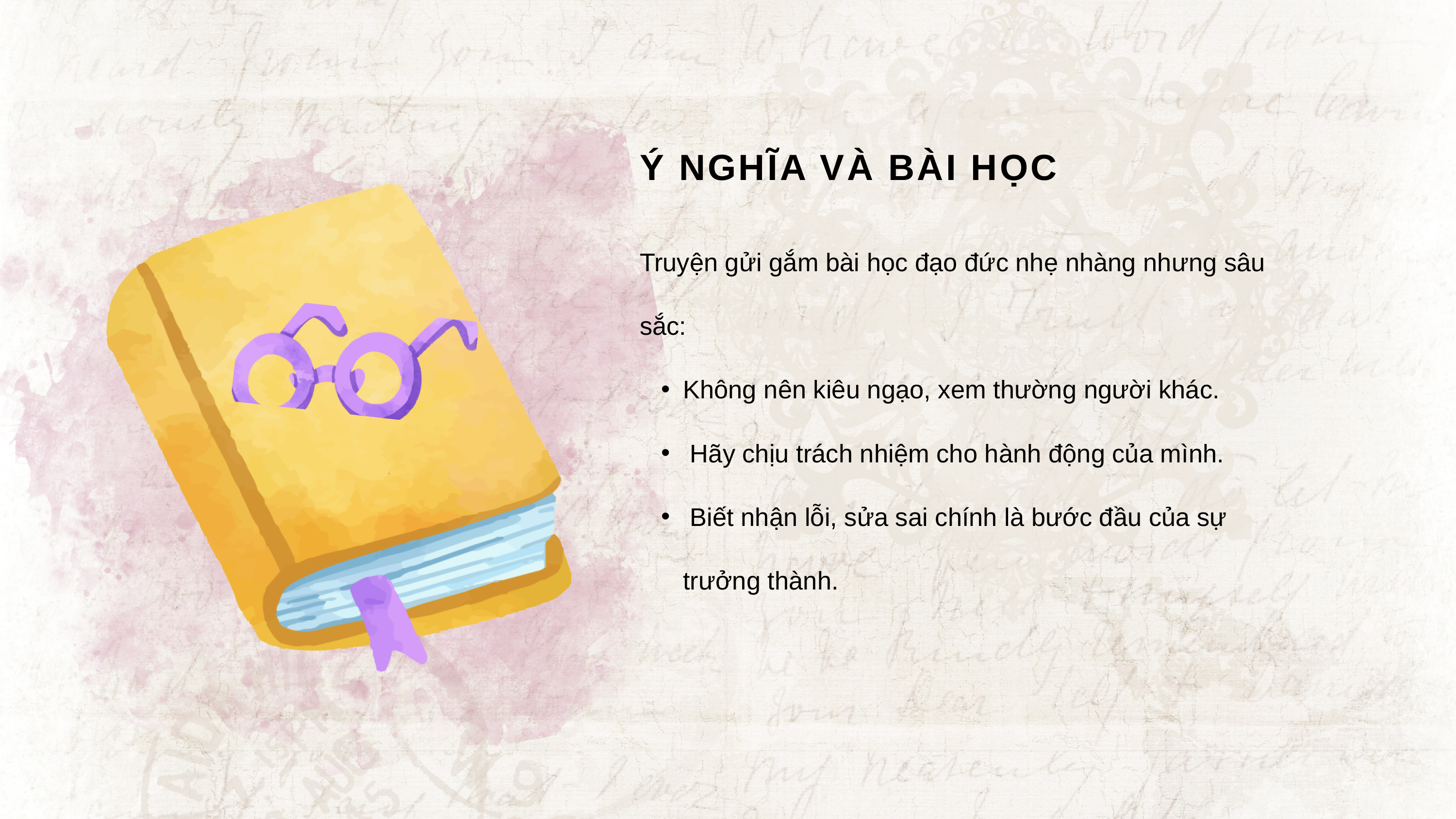

Ý NGHĨA VÀ BÀI HỌC

Truyện gửi gắm bài học đạo đức nhẹ nhàng nhưng sâu sắc:
Không nên kiêu ngạo, xem thường người khác.
 Hãy chịu trách nhiệm cho hành động của mình.
 Biết nhận lỗi, sửa sai chính là bước đầu của sự trưởng thành.